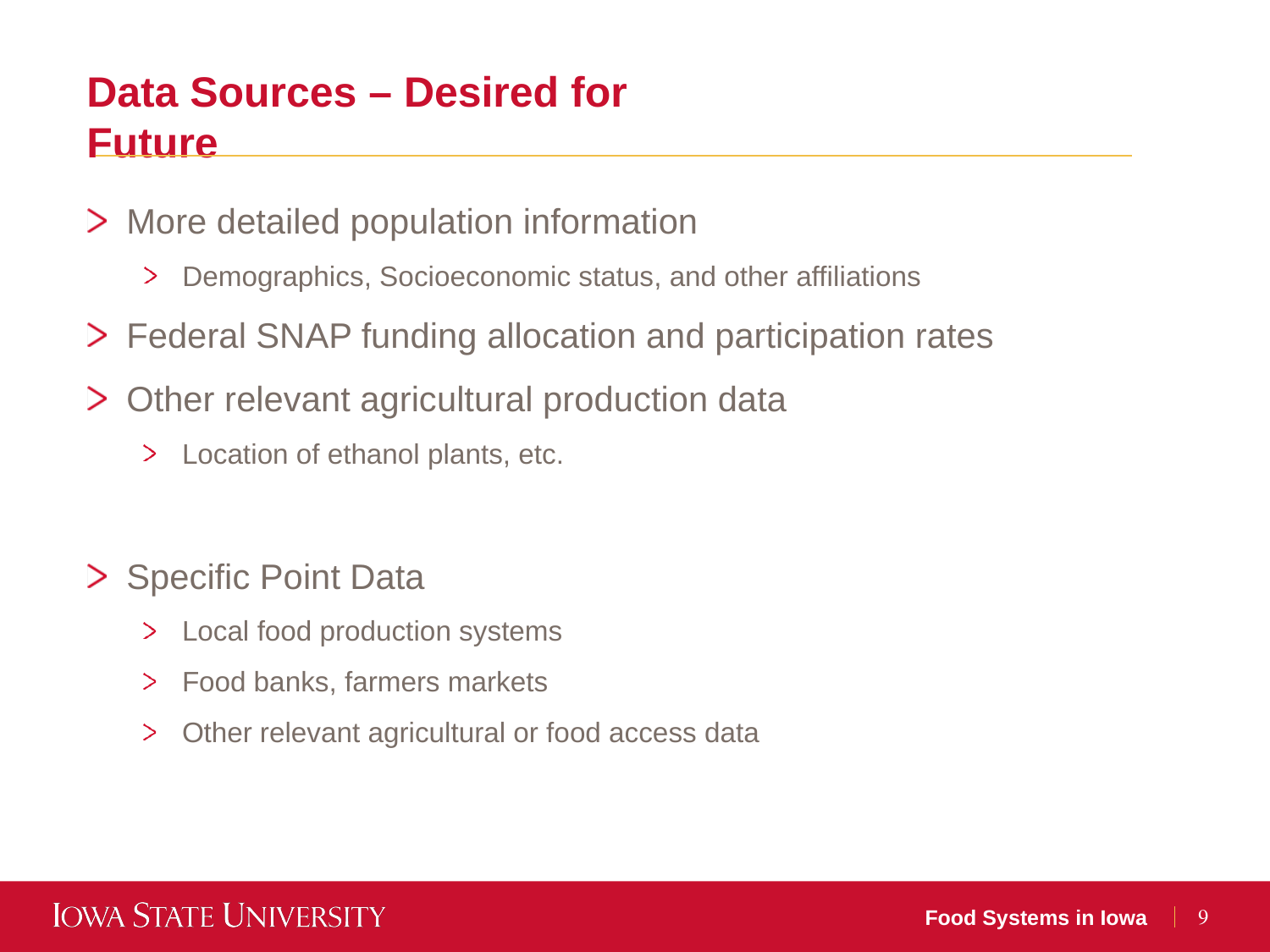

Data Sources – Desired for Future
More detailed population information
Demographics, Socioeconomic status, and other affiliations
Federal SNAP funding allocation and participation rates
Other relevant agricultural production data
Location of ethanol plants, etc.

Specific Point Data
Local food production systems
Food banks, farmers markets
Other relevant agricultural or food access data